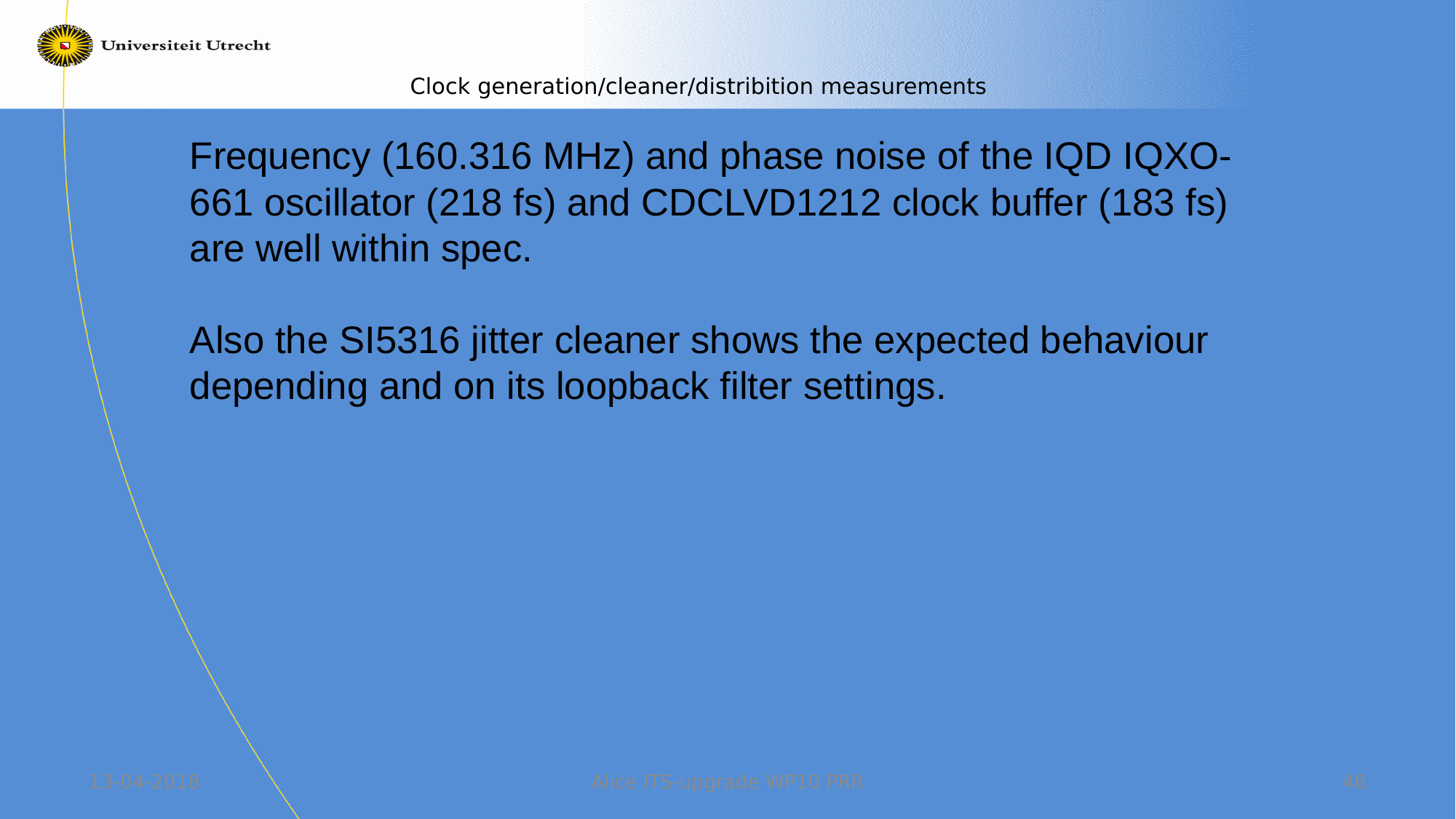

# Clock generation/cleaner/distribition measurements
Frequency (160.316 MHz) and phase noise of the IQD IQXO-661 oscillator (218 fs) and CDCLVD1212 clock buffer (183 fs) are well within spec.

Also the SI5316 jitter cleaner shows the expected behaviour depending and on its loopback filter settings.

13-04-2018
Alice ITS-upgrade WP10 PRR
48